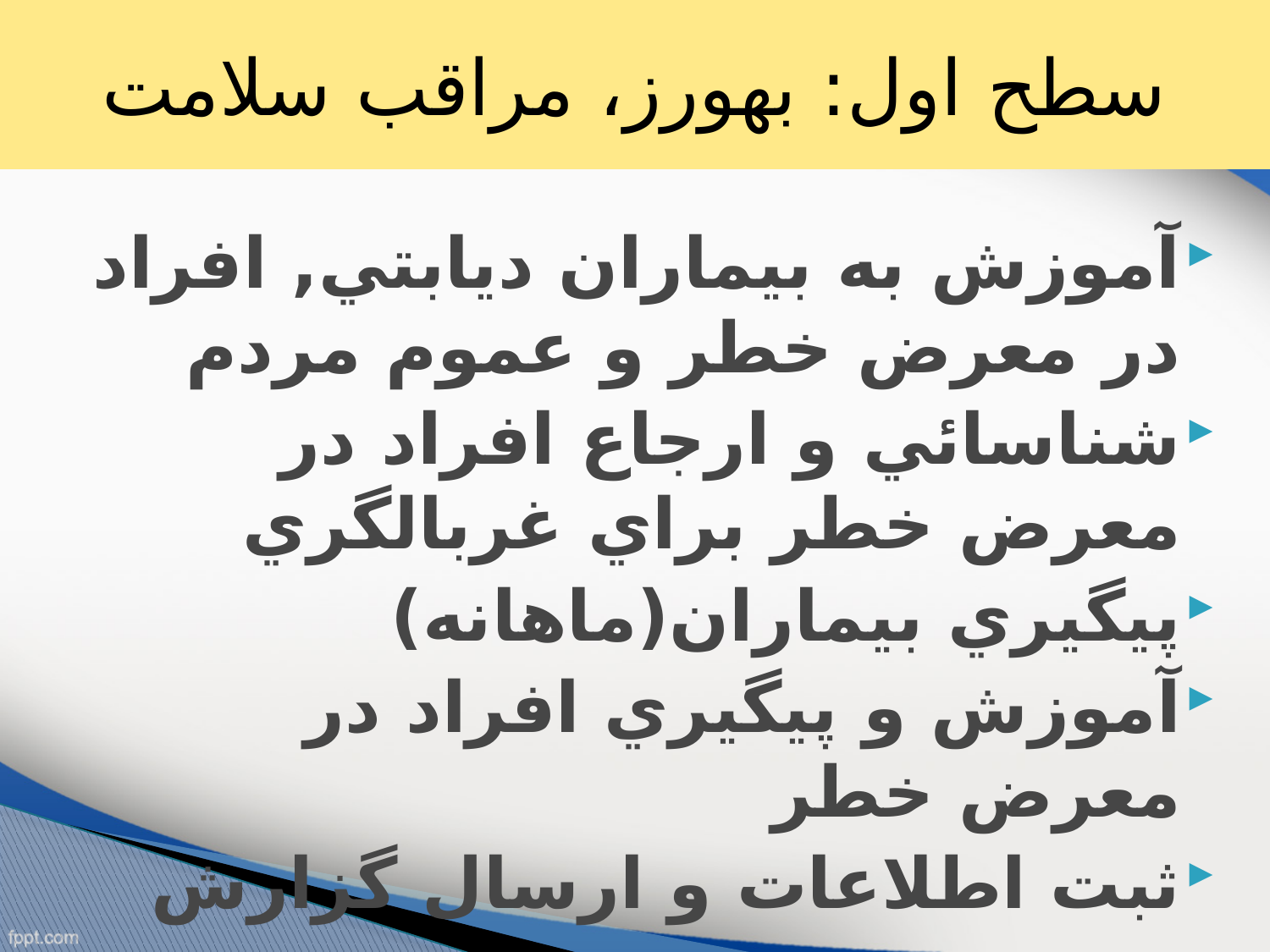

سطح اول: بهورز، مراقب سلامت
آموزش به بيماران ديابتي, افراد در معرض خطر و عموم مردم
شناسائي و ارجاع افراد در معرض خطر براي غربالگري
پيگيري بيماران(ماهانه)
آموزش و پيگيري افراد در معرض خطر
ثبت اطلاعات و ارسال گزارش